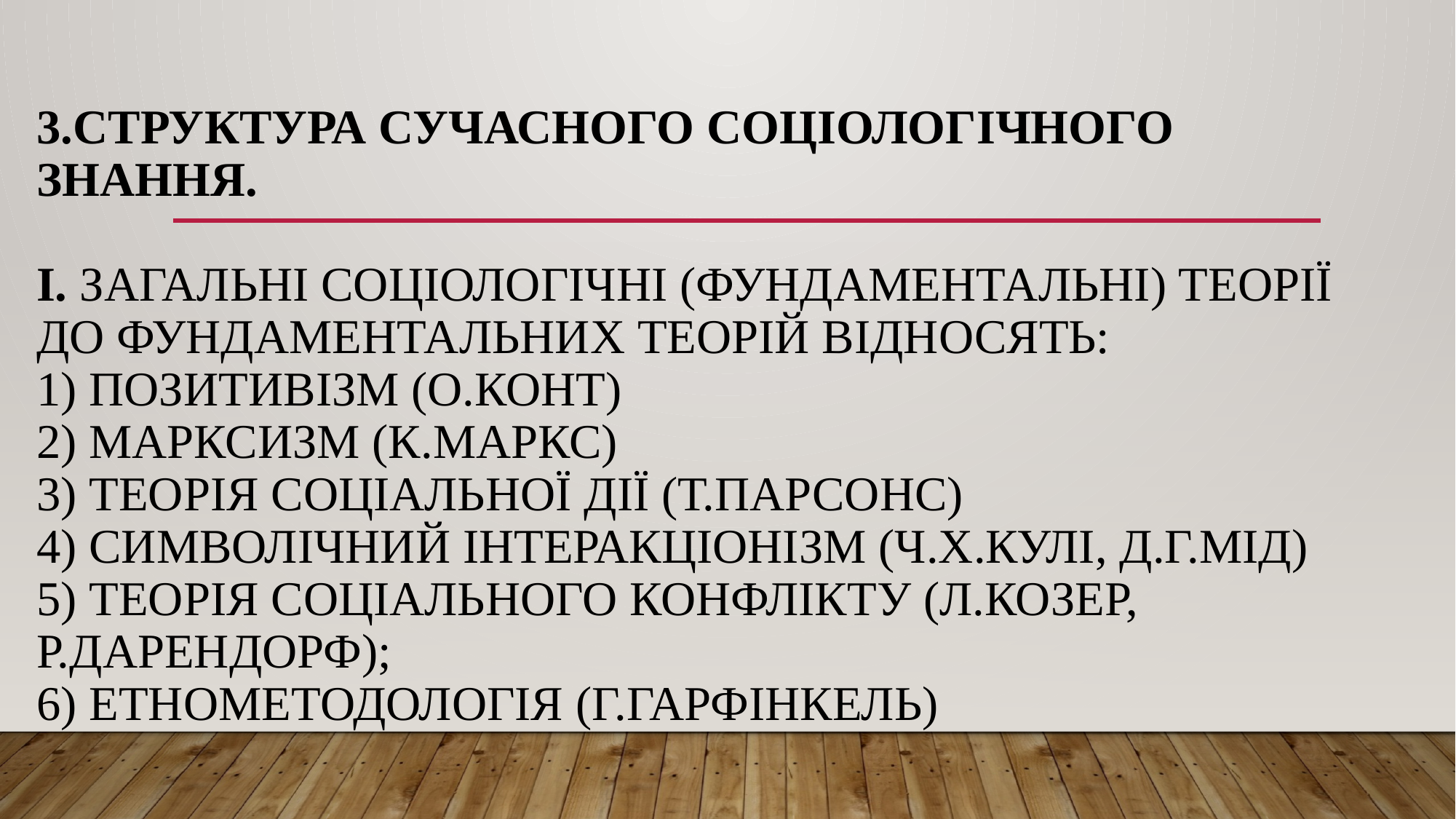

# 3.Структура сучасного соціологічного знання. І. Загальні соціологічні (фундаментальні) теорії До фундаментальних теорій відносять: 1) позитивізм (О.Конт) 2) марксизм (к.маркс) 3) теорія соціальної дії (Т.Парсонс) 4) символічний інтеракціонізм (Ч.Х.Кулі, Д.Г.Мід) 5) теорія соціального конфлікту (Л.Козер, Р.Дарендорф); 6) етнометодологія (Г.Гарфінкель)